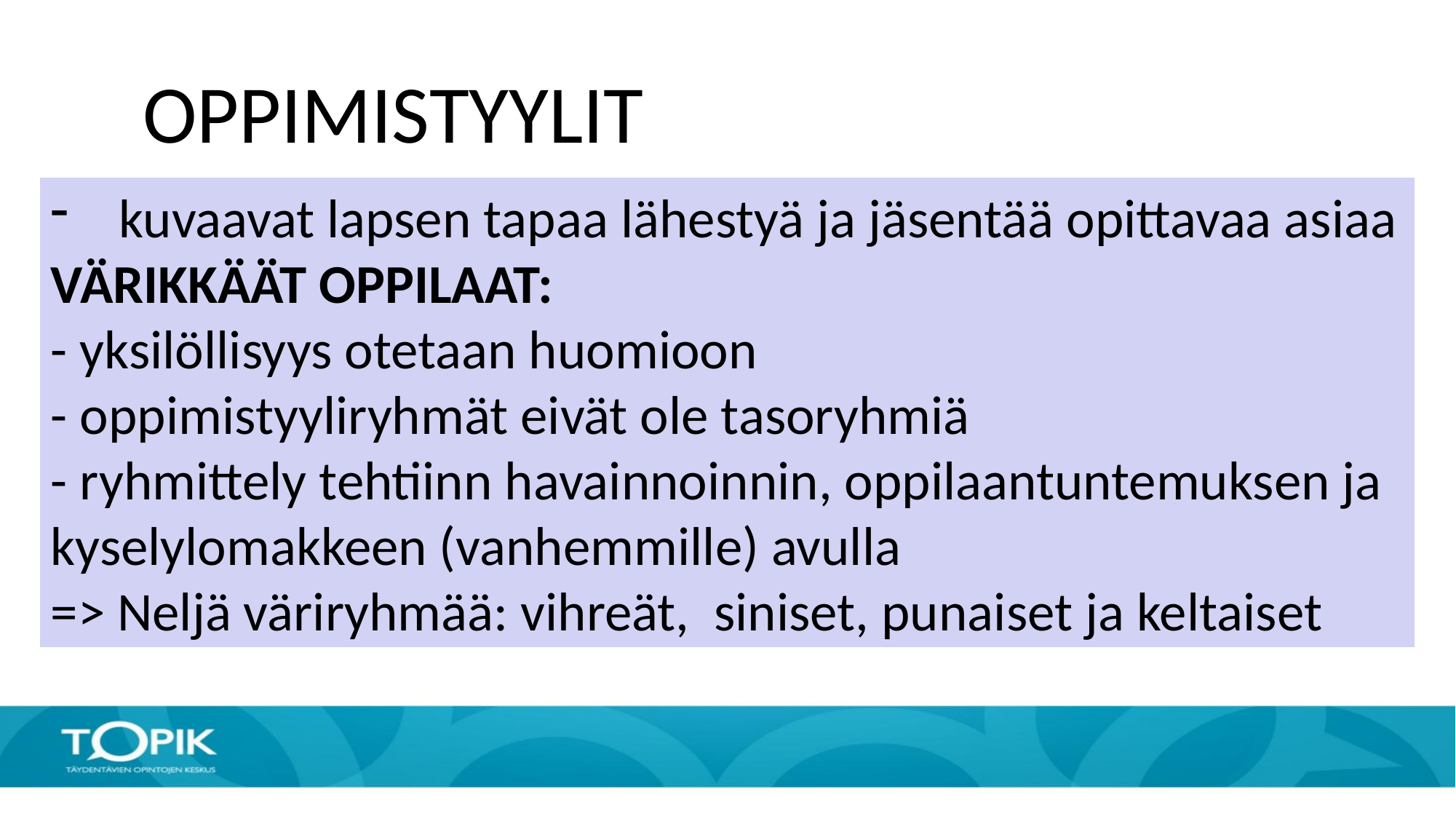

OPPIMISTYYLIT
kuvaavat lapsen tapaa lähestyä ja jäsentää opittavaa asiaa
VÄRIKKÄÄT OPPILAAT:
- yksilöllisyys otetaan huomioon
- oppimistyyliryhmät eivät ole tasoryhmiä
- ryhmittely tehtiinn havainnoinnin, oppilaantuntemuksen ja kyselylomakkeen (vanhemmille) avulla
=> Neljä väriryhmää: vihreät,  siniset, punaiset ja keltaiset
7pim7 ppimistyyliryhmät oppilailla on erilaisia tapoja oppia
oppimistyylit kuvaavat lapsen tapaa lähestyä ja jäsentää opittavaa asiaa yksilöllisyys otetaan huomioon oppimistyyliryhmät eivät ole tasoryhmiä ryhmittely tehdään havainnoinnin ja oppilaantuntemuksen avulla yhteistoiminnallisuus korostuu ryhmissä oppilaat jaetaan kolmeen väriryhmään: sinisiin, punaisiin ja keltaisiinistyyliryhmät oppilailla on erilaisia tapoja oppia
oppimistyylit kuvaavat lapsen tapaa lähestyä ja jäsentää opittavaa asiaa yksilöllisyys otetaan huomioon oppimistyyliryhmät eivät ole tasoryhmiä ryhmittely tehdään havainnoinnin ja oppilaantuntemuksen avulla yhteistoiminnallisuus korostuu ryhmissä oppilaat jaetaan kolmeen väriryhmään: sinisiin, punaisiin ja keltaisiin